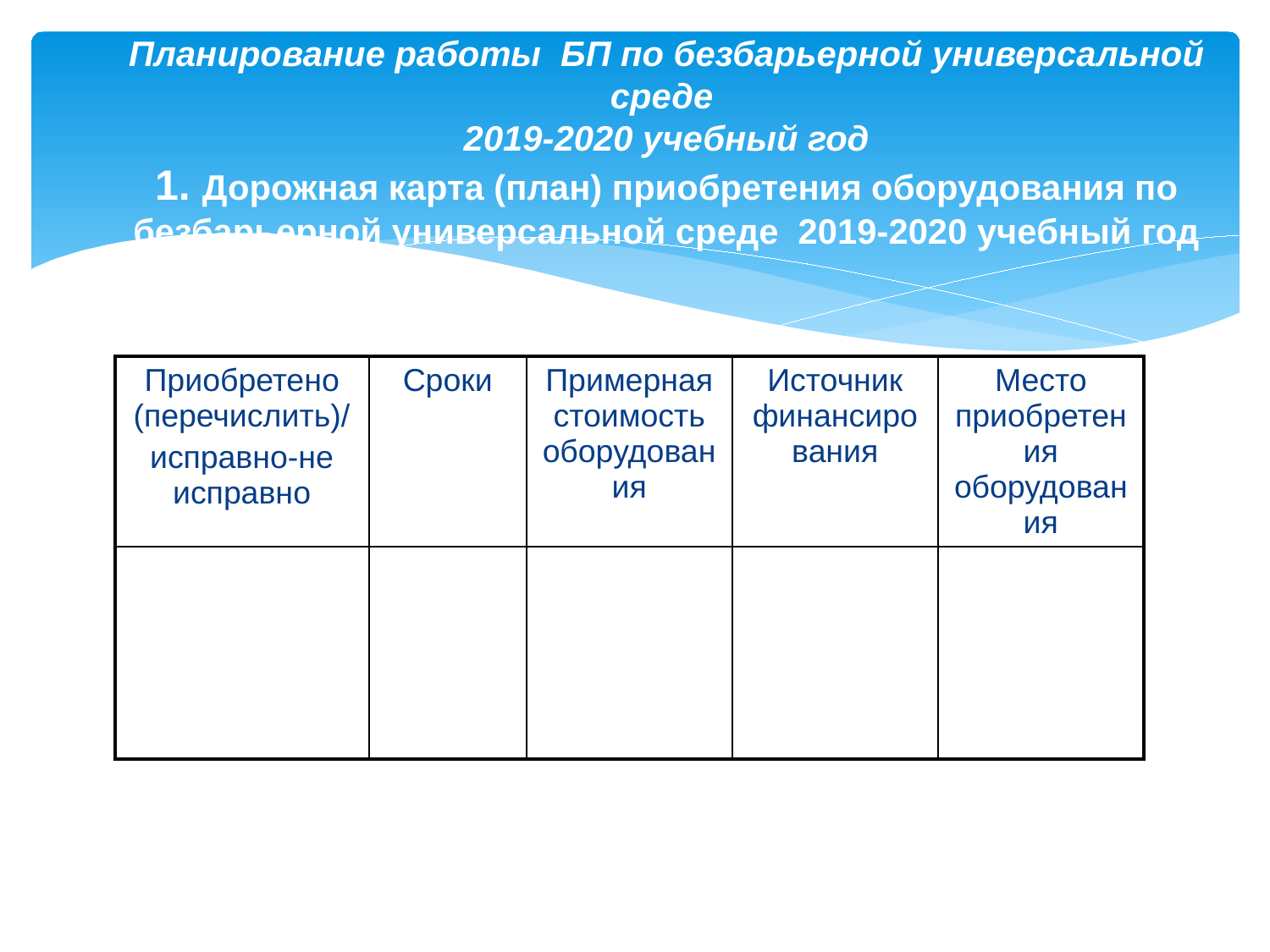

# Планирование работы  БП по безбарьерной универсальной среде 2019-2020 учебный год 1. Дорожная карта (план) приобретения оборудования по безбарьерной универсальной среде  2019-2020 учебный год
| Приобретено (перечислить)/ исправно-не исправно | Сроки | Примерная стоимость оборудования | Источник финансирования | Место приобретения оборудования |
| --- | --- | --- | --- | --- |
|  |  |  |  |  |